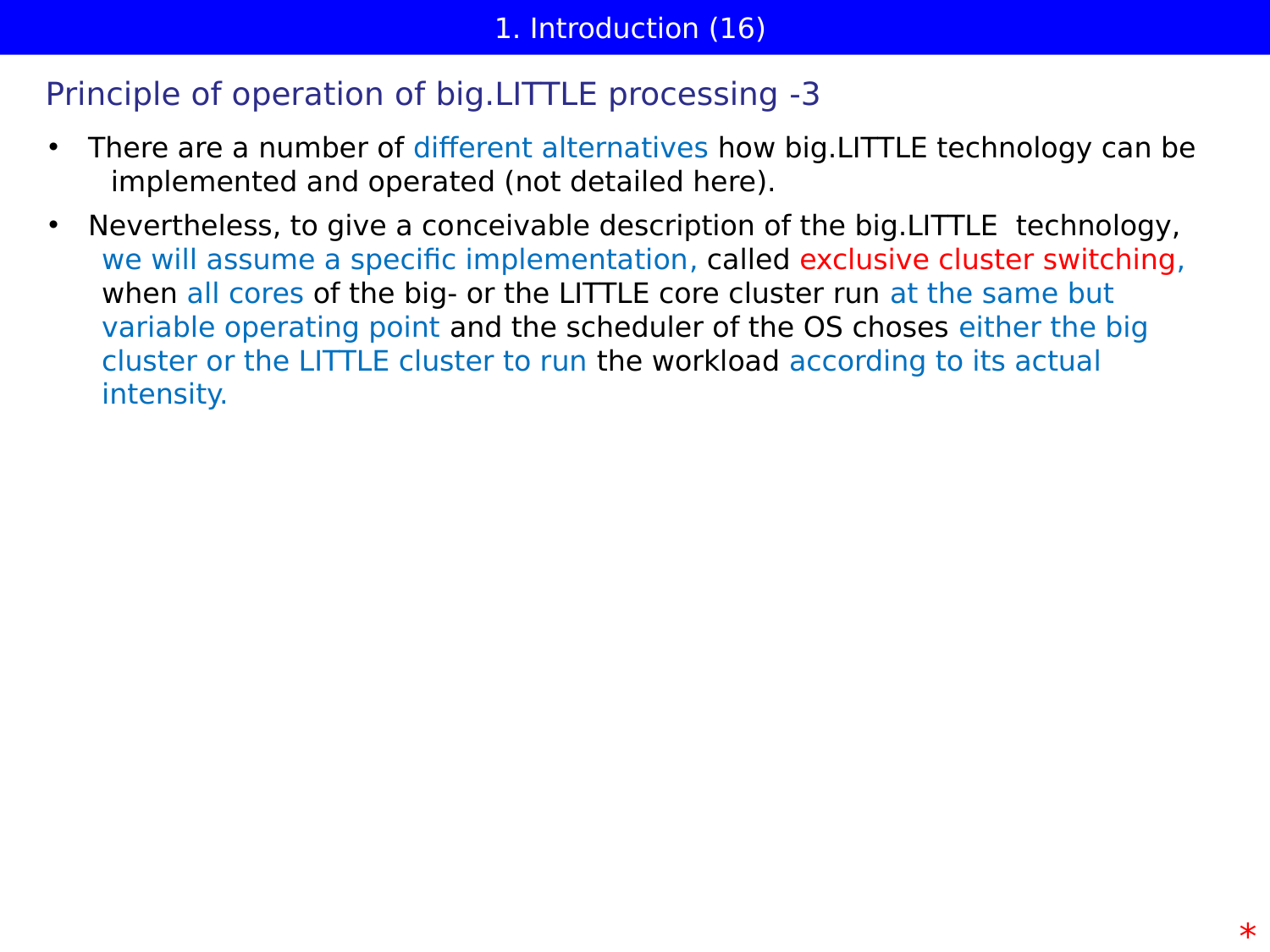

# 1. Introduction (16)
Principle of operation of big.LITTLE processing -3
There are a number of different alternatives how big.LITTLE technology can be
       implemented and operated (not detailed here).
Nevertheless, to give a conceivable description of the big.LITTLE  technology,
      we will assume a specific implementation, called exclusive cluster switching,
      when all cores of the big- or the LITTLE core cluster run at the same but
      variable operating point and the scheduler of the OS choses either the big
      cluster or the LITTLE cluster to run the workload according to its actual
      intensity.
*